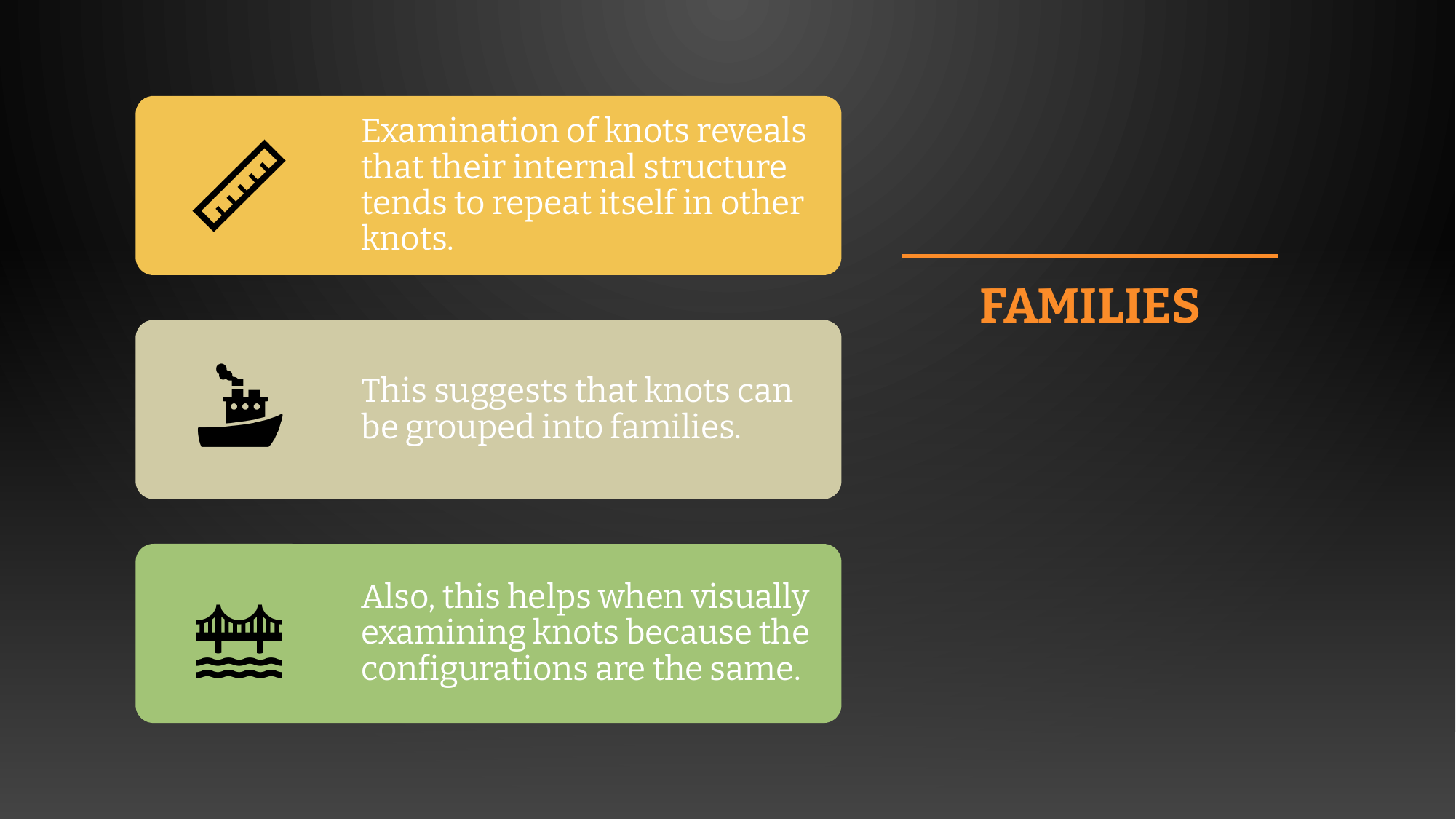

Examination of knots reveals that their internal structure tends to repeat itself in other knots.
This suggests that knots can be grouped into families.
Also, this helps when visually examining knots because the configurations are the same.

# Families